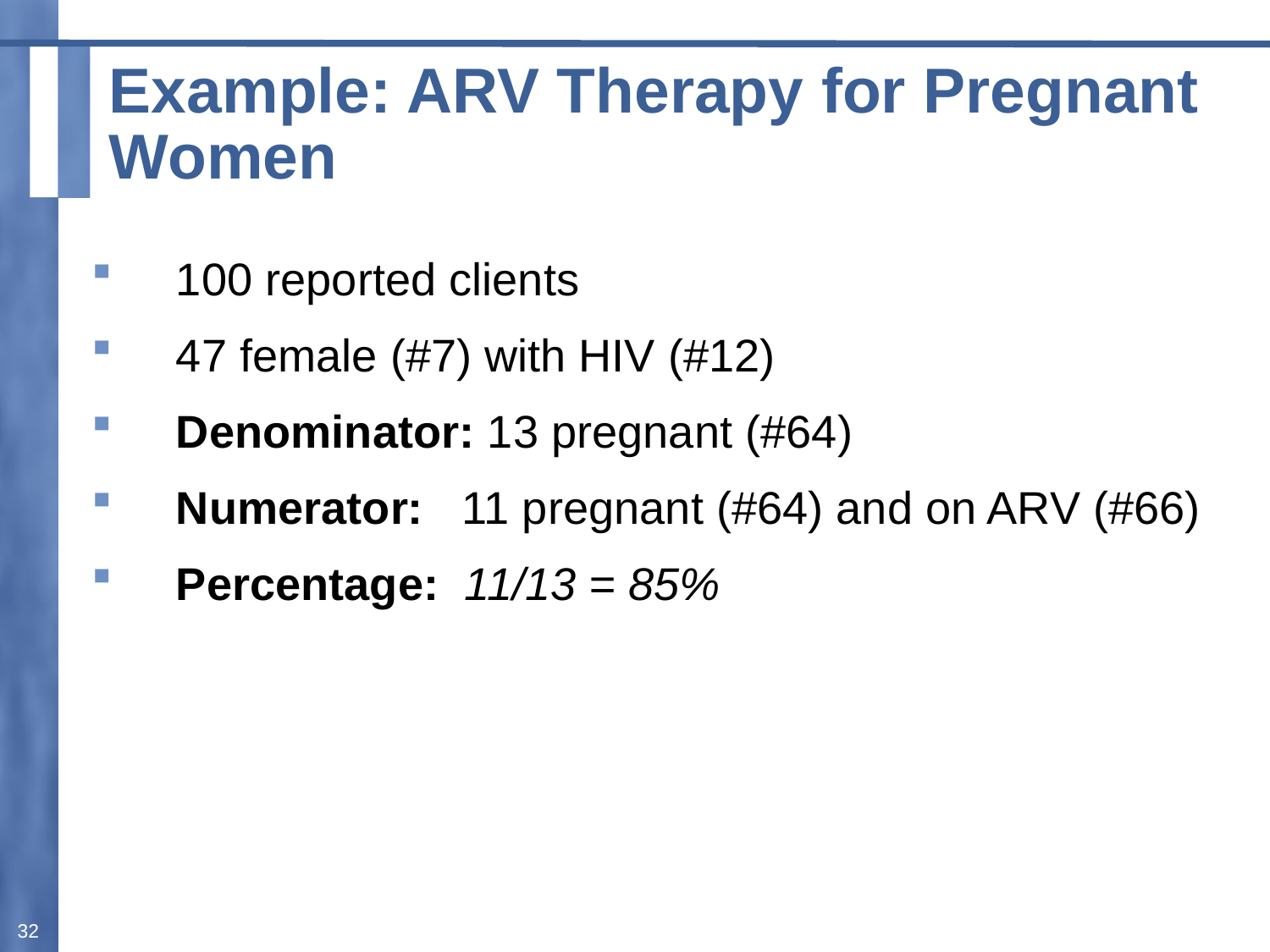

# Example: ARV Therapy for Pregnant Women
100 reported clients
47 female (#7) with HIV (#12)
Denominator: 13 pregnant (#64)
Numerator:   11 pregnant (#64) and on ARV (#66)
Percentage:  11/13 = 85%

32